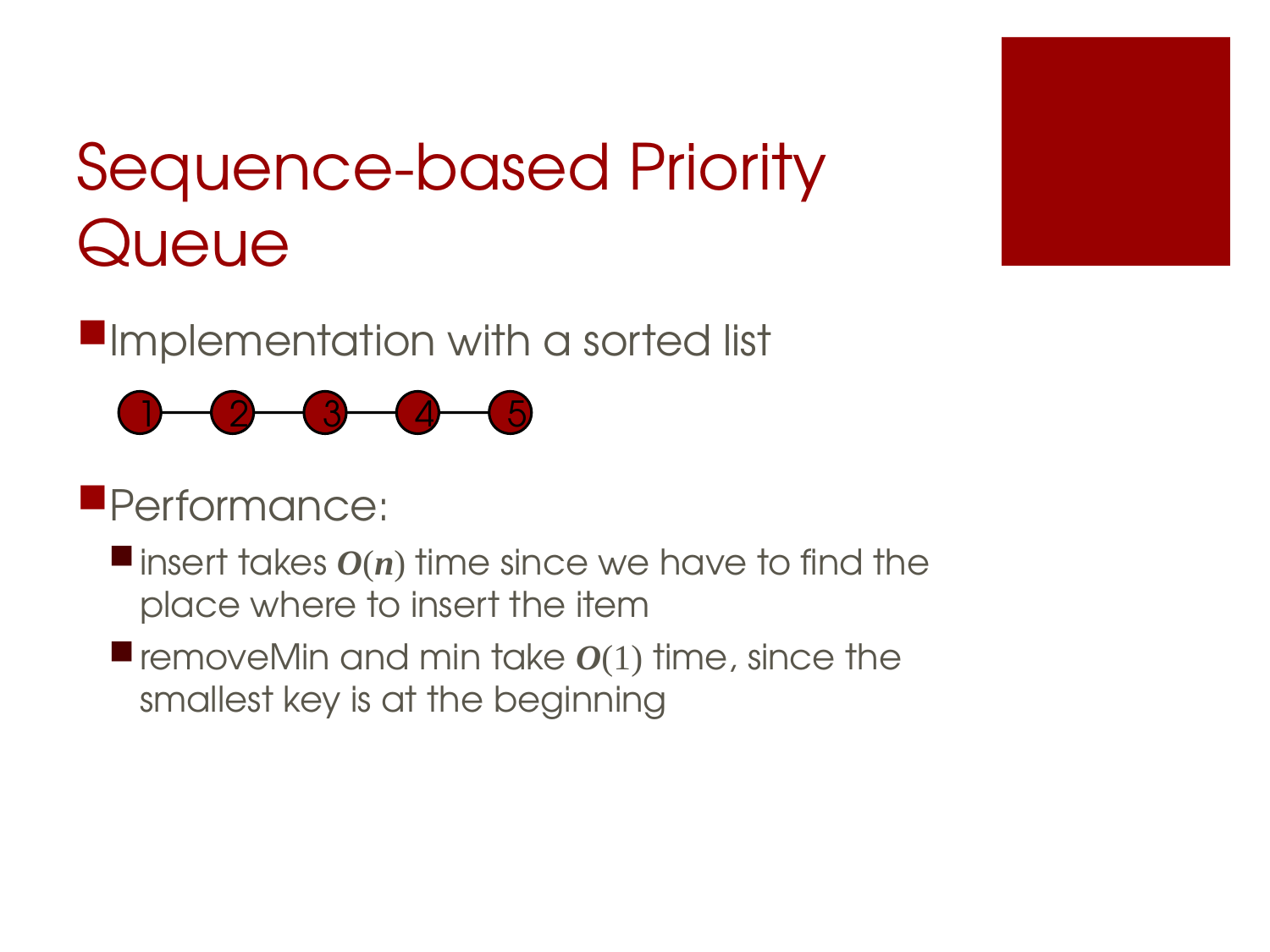

# Sequence-based Priority Queue
Implementation with a sorted list

Performance:
insert takes O(n) time since we have to find the place where to insert the item
removeMin and min take O(1) time, since the smallest key is at the beginning

1
2
3
4
5